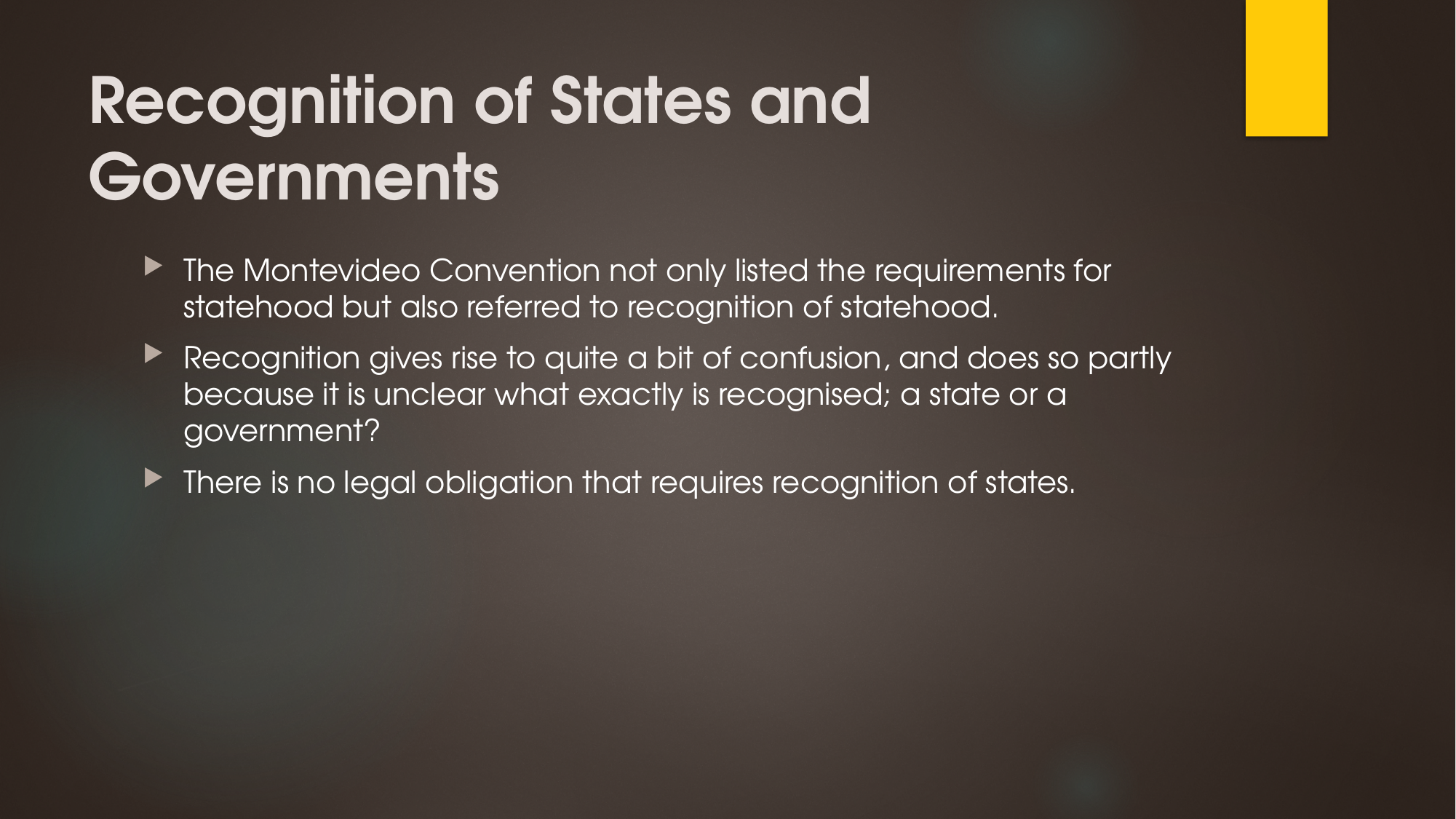

# Recognition of States and Governments
The Montevideo Convention not only listed the requirements for statehood but also referred to recognition of statehood.
Recognition gives rise to quite a bit of confusion, and does so partly because it is unclear what exactly is recognised; a state or a government?
There is no legal obligation that requires recognition of states.